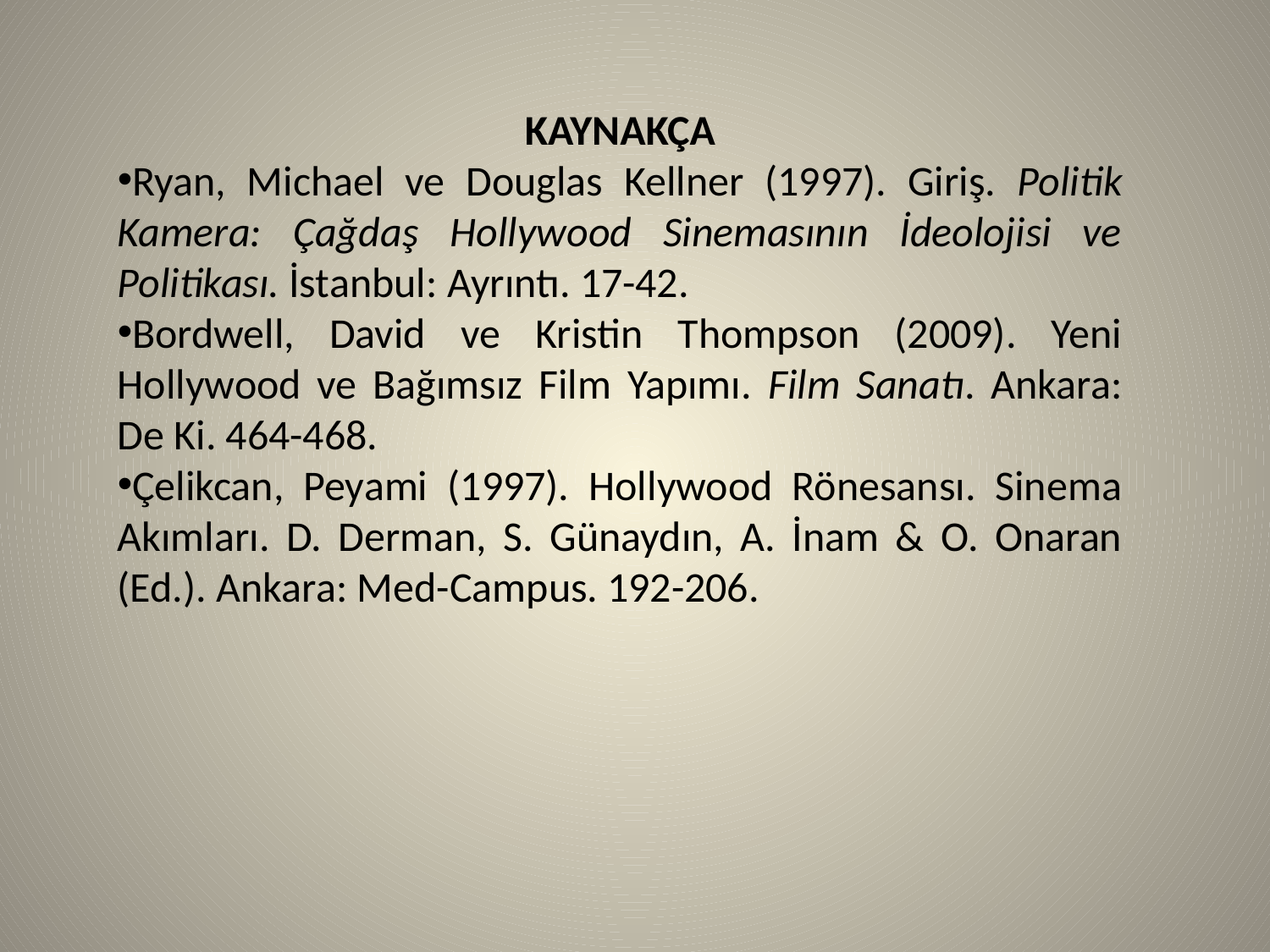

KAYNAKÇA
Ryan, Michael ve Douglas Kellner (1997). Giriş. Politik Kamera: Çağdaş Hollywood Sinemasının İdeolojisi ve Politikası. İstanbul: Ayrıntı. 17-42.
Bordwell, David ve Kristin Thompson (2009). Yeni Hollywood ve Bağımsız Film Yapımı. Film Sanatı. Ankara: De Ki. 464-468.
Çelikcan, Peyami (1997). Hollywood Rönesansı. Sinema Akımları. D. Derman, S. Günaydın, A. İnam & O. Onaran (Ed.). Ankara: Med-Campus. 192-206.